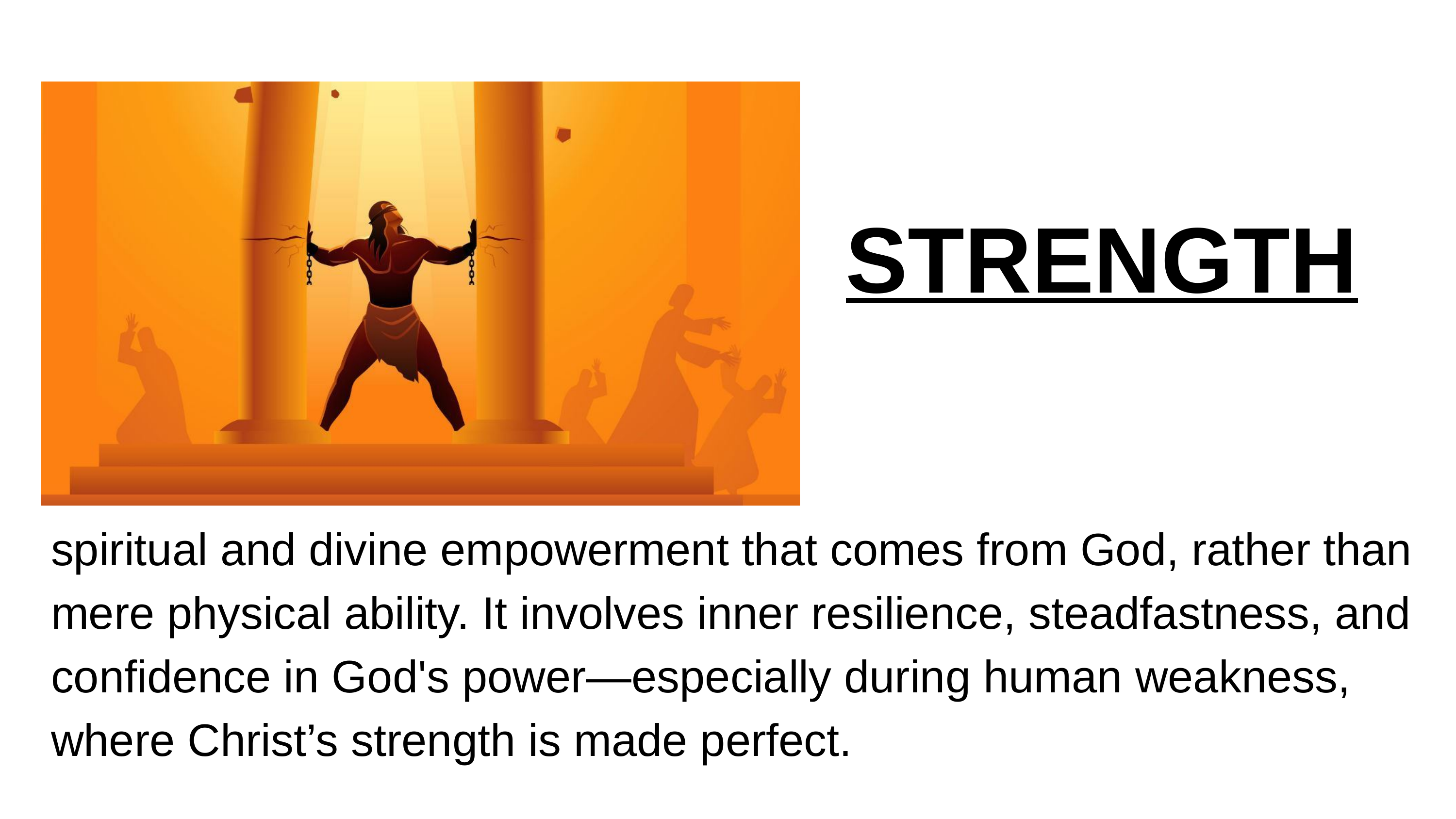

STRENGTH
spiritual and divine empowerment that comes from God, rather than mere physical ability. It involves inner resilience, steadfastness, and confidence in God's power—especially during human weakness, where Christ’s strength is made perfect.